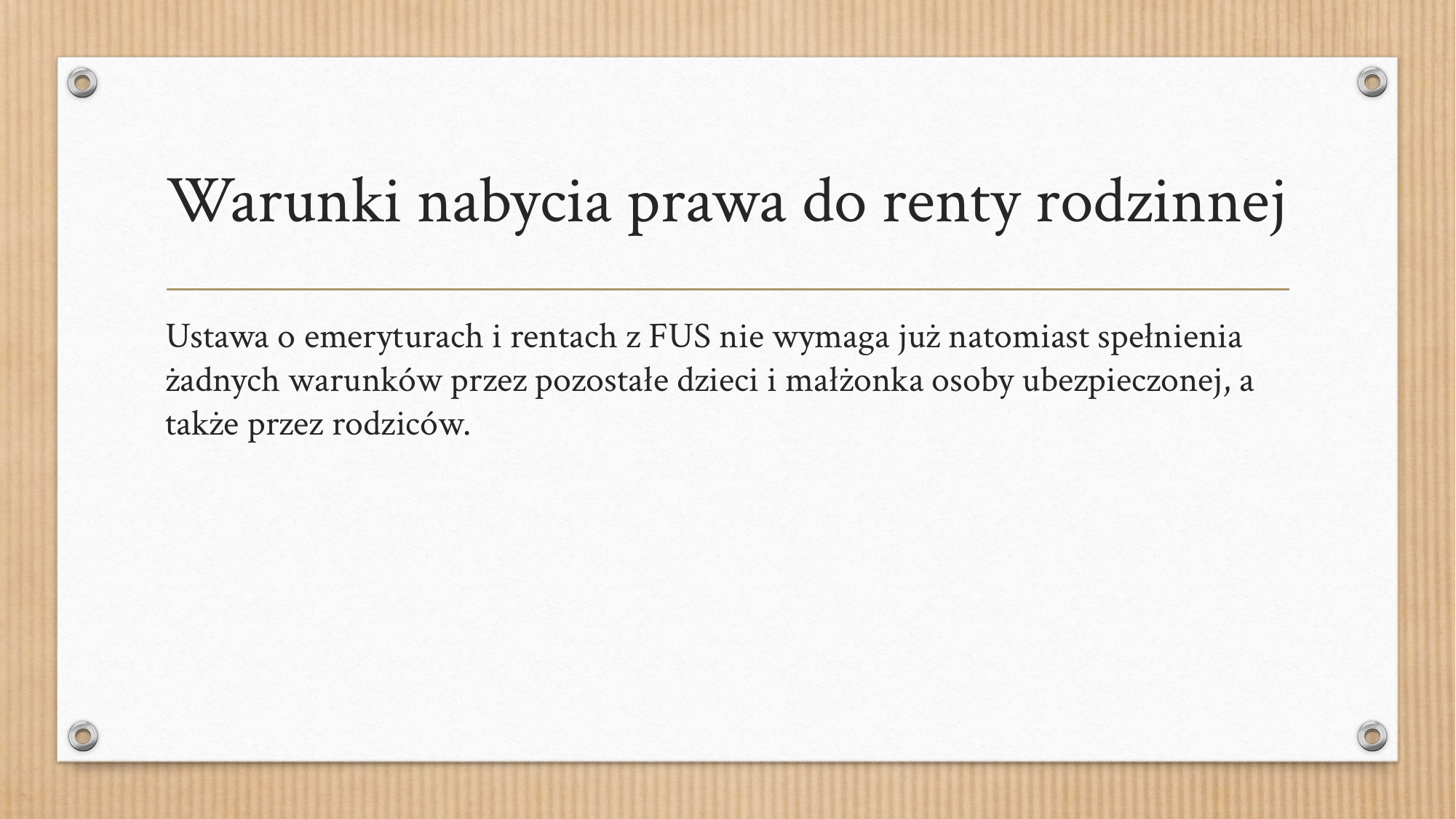

# Warunki nabycia prawa do renty rodzinnej
Ustawa o emeryturach i rentach z FUS nie wymaga już natomiast spełnienia żadnych warunków przez pozostałe dzieci i małżonka osoby ubezpieczonej, a także przez rodziców.